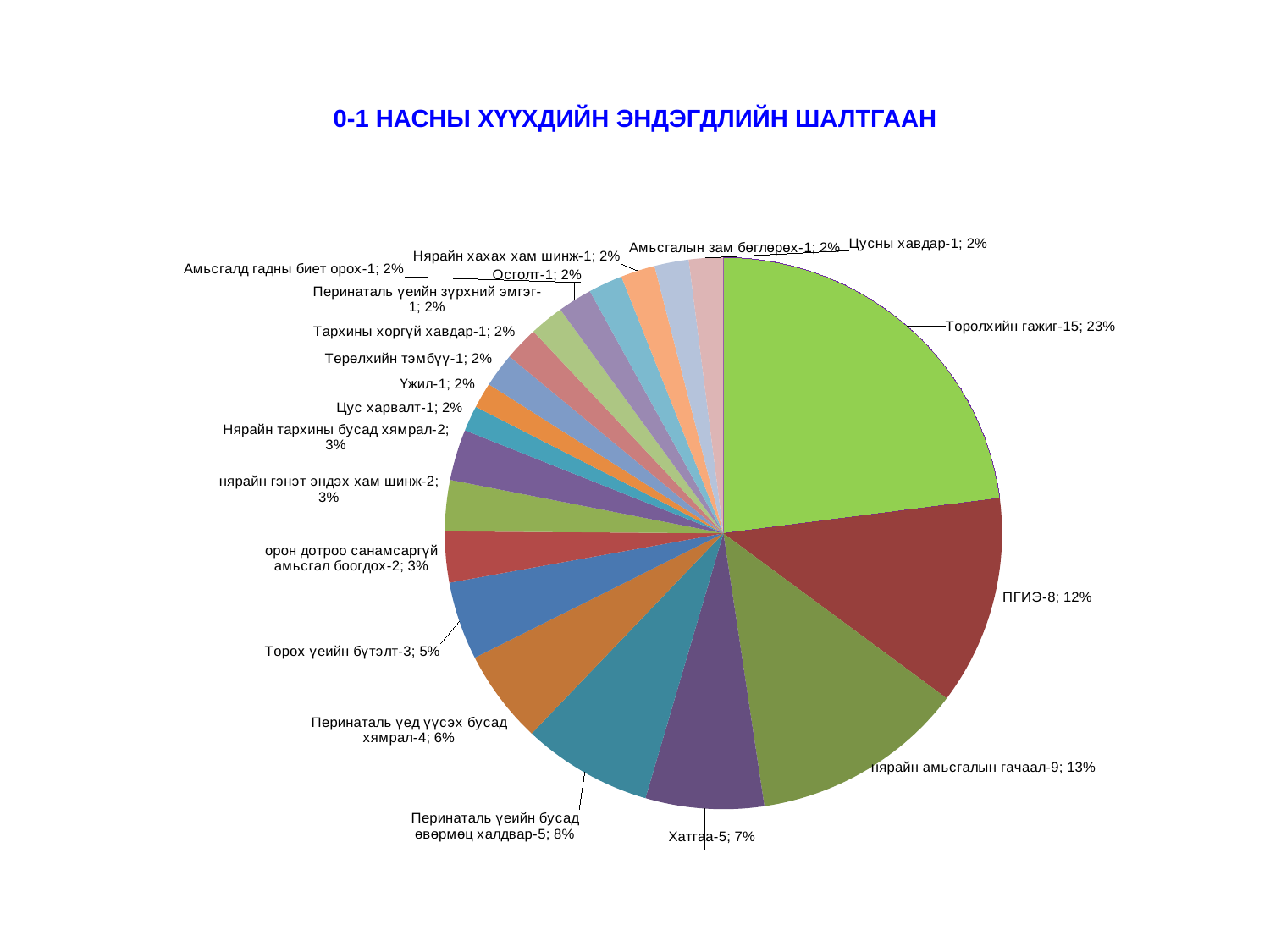

# 0-1 НАСНЫ ХҮҮХДИЙН ЭНДЭГДЛИЙН ШАЛТГААН

### Chart

| Category | Sales |
|---|---|
| Төрөлхийн гажиг-15 | 0.2307 |
| ПГИЭ-8 | 0.123 |
| нярайн амьсгалын гачаал-9 | 0.125 |
| Хатгаа-5 | 0.069 |
| Перинаталь үеийн бусад өвөрмөц халдвар-5 | 0.076 |
| Перинаталь үед үүсэх бусад хямрал-4 | 0.055 |
| Төрөх үеийн бүтэлт-3 | 0.046 |
| орон дотроо санамсаргүй амьсгал боогдох-2 | 0.03 |
| нярайн гэнэт эндэх хам шинж-2 | 0.03 |
| Нярайн тархины бусад хямрал-2 | 0.03 |
| Цус харвалт-1 | 0.015 |
| Үжил-1 | 0.015 |
| Төрөлхийн тэмбүү-1 | 0.02 |
| Тархины хоргүй хавдар-1 | 0.02 |
| Перинаталь үеийн зүрхний эмгэг-1 | 0.02 |
| Осголт-1 | 0.02 |
| Амьсгалд гадны биет орох-1 | 0.02 |
| Нярайн хахах хам шинж-1 | 0.02 |
| Амьсгалын зам бөглөрөх-1 | 0.02 |
| Цусны хавдар-1 | 0.02 |